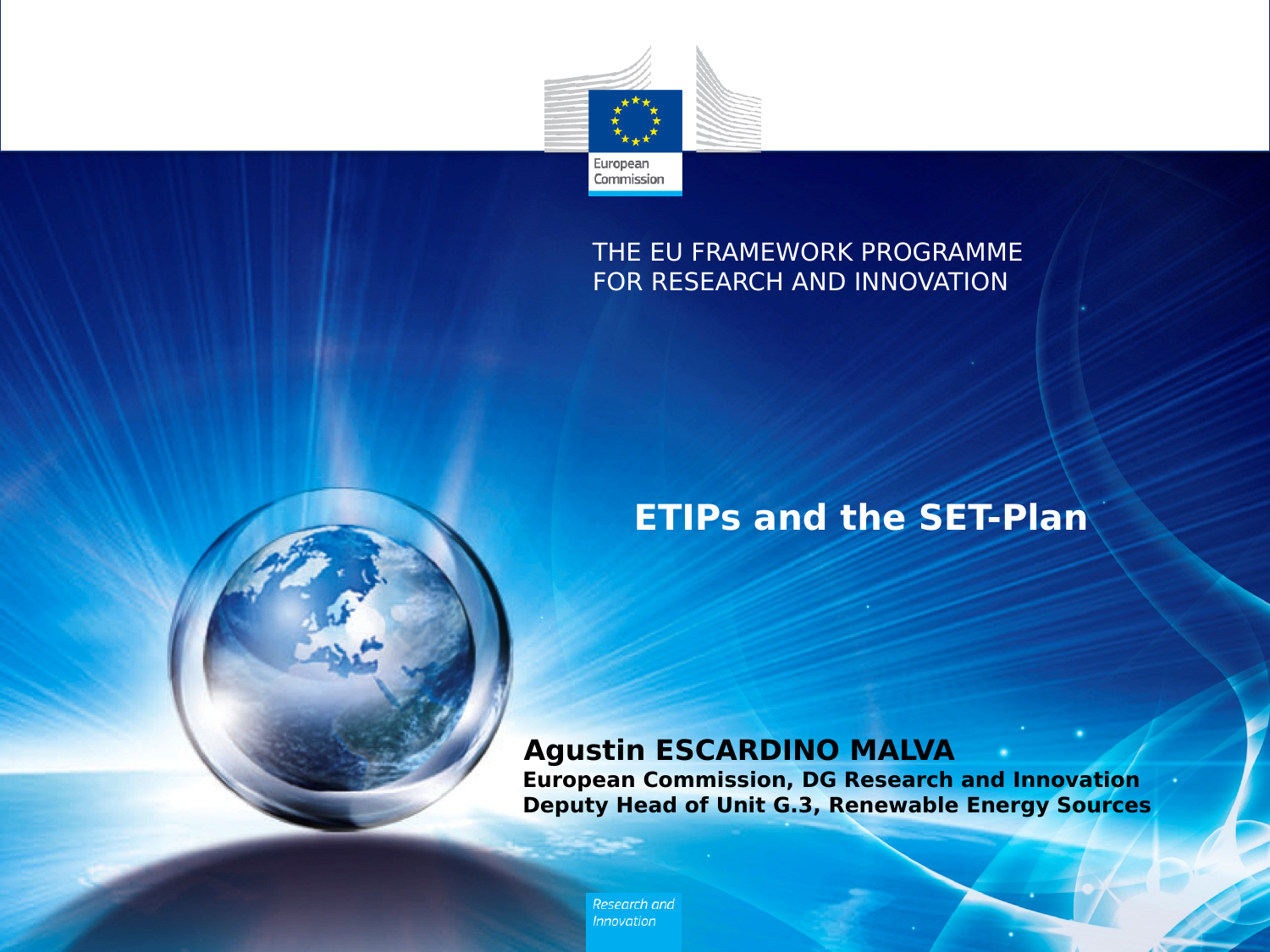

THE EU FRAMEWORK PROGRAMME
FOR RESEARCH AND INNOVATION
# ETIPs and the SET-Plan
     Agustin ESCARDINO MALVA
European Commission, DG Research and Innovation
Deputy Head of Unit G.3, Renewable Energy Sources